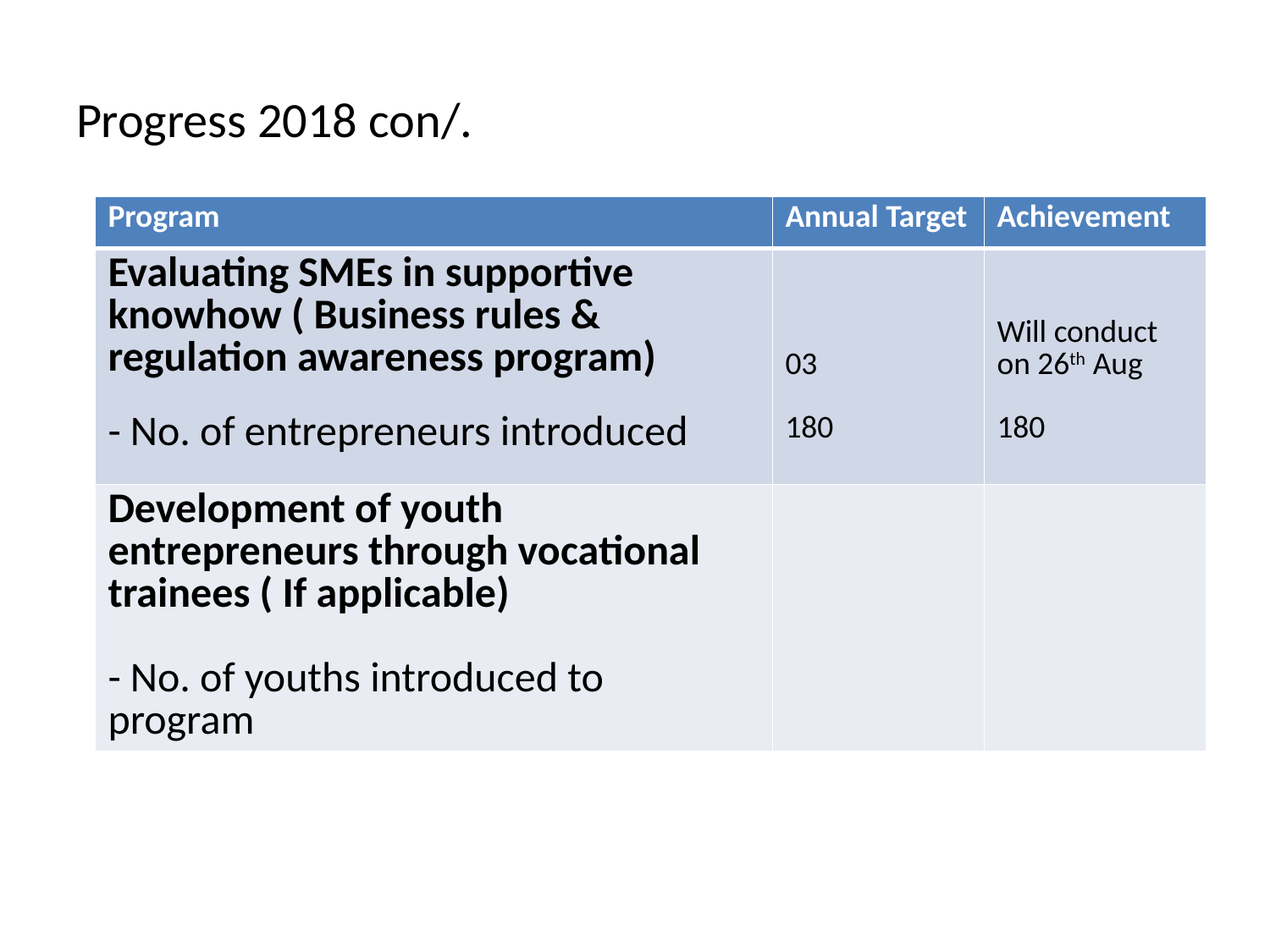

# Progress 2018 con/.
| Program | Annual Target | Achievement |
| --- | --- | --- |
| Evaluating SMEs in supportive knowhow ( Business rules & regulation awareness program) - No. of entrepreneurs introduced | 03 180 | Will conduct on 26th Aug 180 |
| Development of youth entrepreneurs through vocational trainees ( If applicable) - No. of youths introduced to program |  |  |